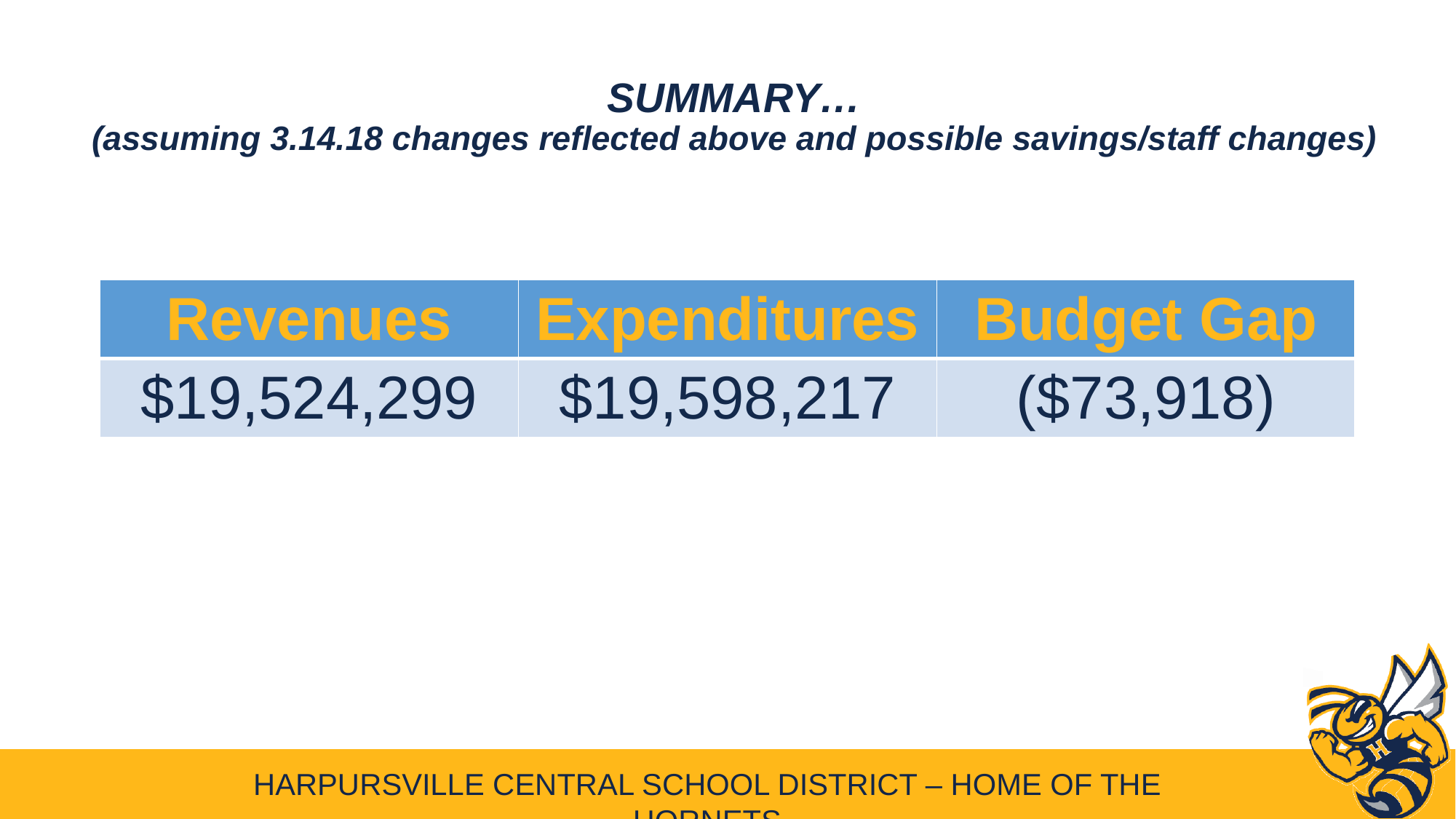

# SUMMARY… (assuming 3.14.18 changes reflected above and possible savings/staff changes)
| Revenues | Expenditures | Budget Gap |
| --- | --- | --- |
| $19,524,299 | $19,598,217 | ($73,918) |